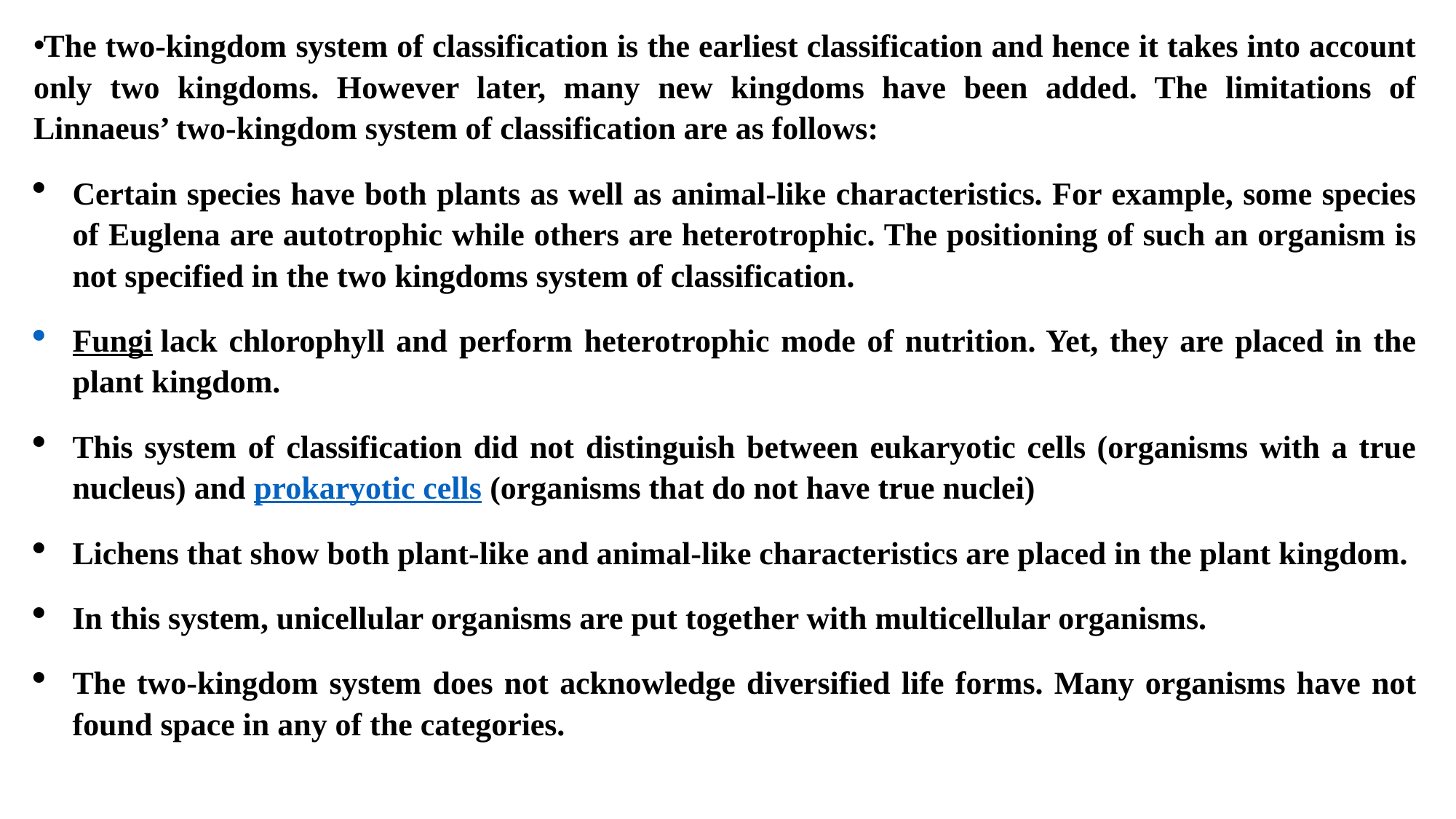

The two-kingdom system of classification is the earliest classification and hence it takes into account only two kingdoms. However later, many new kingdoms have been added. The limitations of Linnaeus’ two-kingdom system of classification are as follows:
Certain species have both plants as well as animal-like characteristics. For example, some species of Euglena are autotrophic while others are heterotrophic. The positioning of such an organism is not specified in the two kingdoms system of classification.
Fungi lack chlorophyll and perform heterotrophic mode of nutrition. Yet, they are placed in the plant kingdom.
This system of classification did not distinguish between eukaryotic cells (organisms with a true nucleus) and prokaryotic cells (organisms that do not have true nuclei)
Lichens that show both plant-like and animal-like characteristics are placed in the plant kingdom.
In this system, unicellular organisms are put together with multicellular organisms.
The two-kingdom system does not acknowledge diversified life forms. Many organisms have not found space in any of the categories.